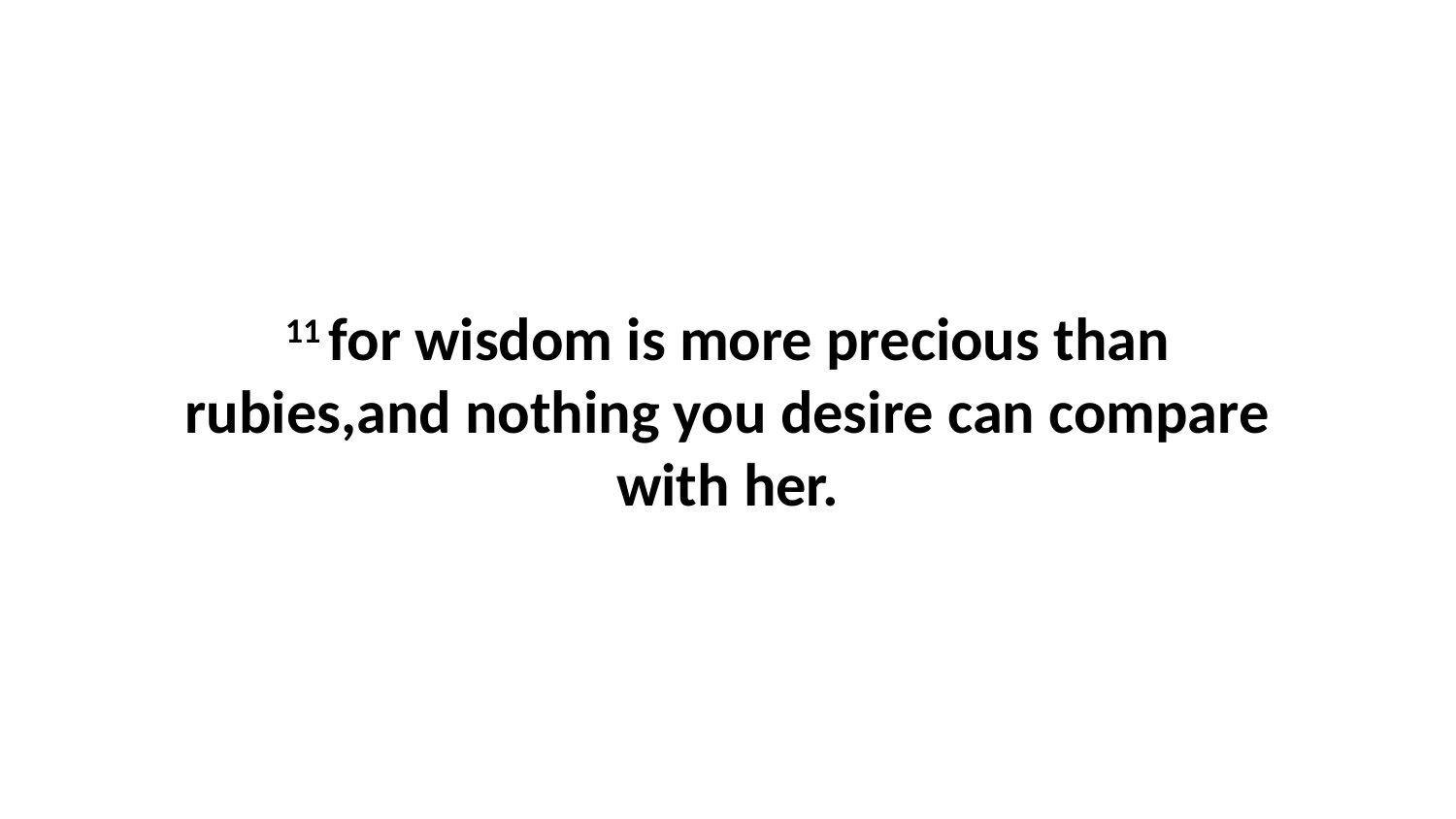

11 for wisdom is more precious than rubies,and nothing you desire can compare with her.